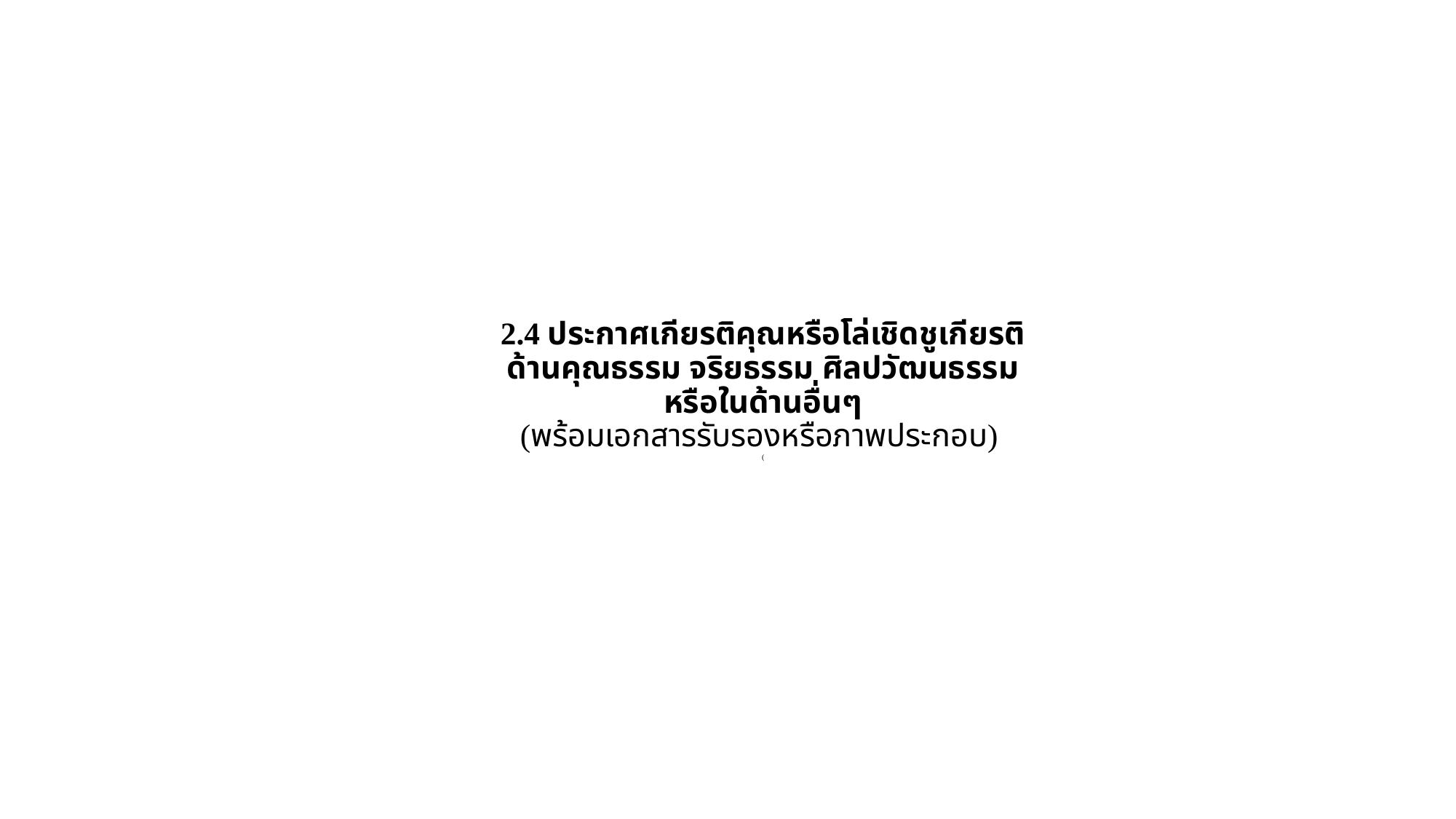

# 2.4 ประกาศเกียรติคุณหรือโล่เชิดชูเกียรติ ด้านคุณธรรม จริยธรรม ศิลปวัฒนธรรม หรือในด้านอื่นๆ (พร้อมเอกสารรับรองหรือภาพประกอบ) (